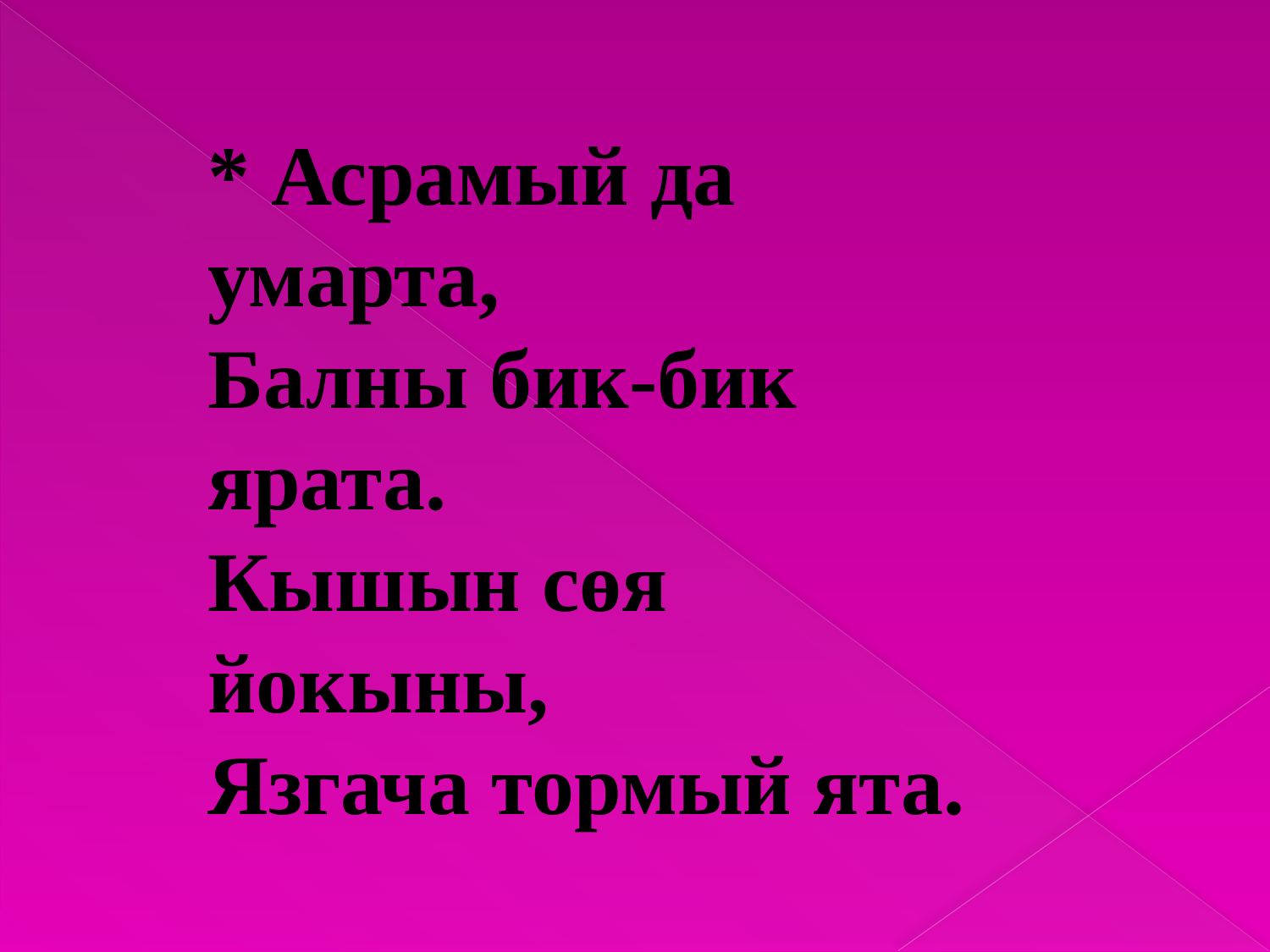

#
* Асрамый да умарта,
Балны бик-бик ярата.
Кышын сөя йокыны,
Язгача тормый ята.